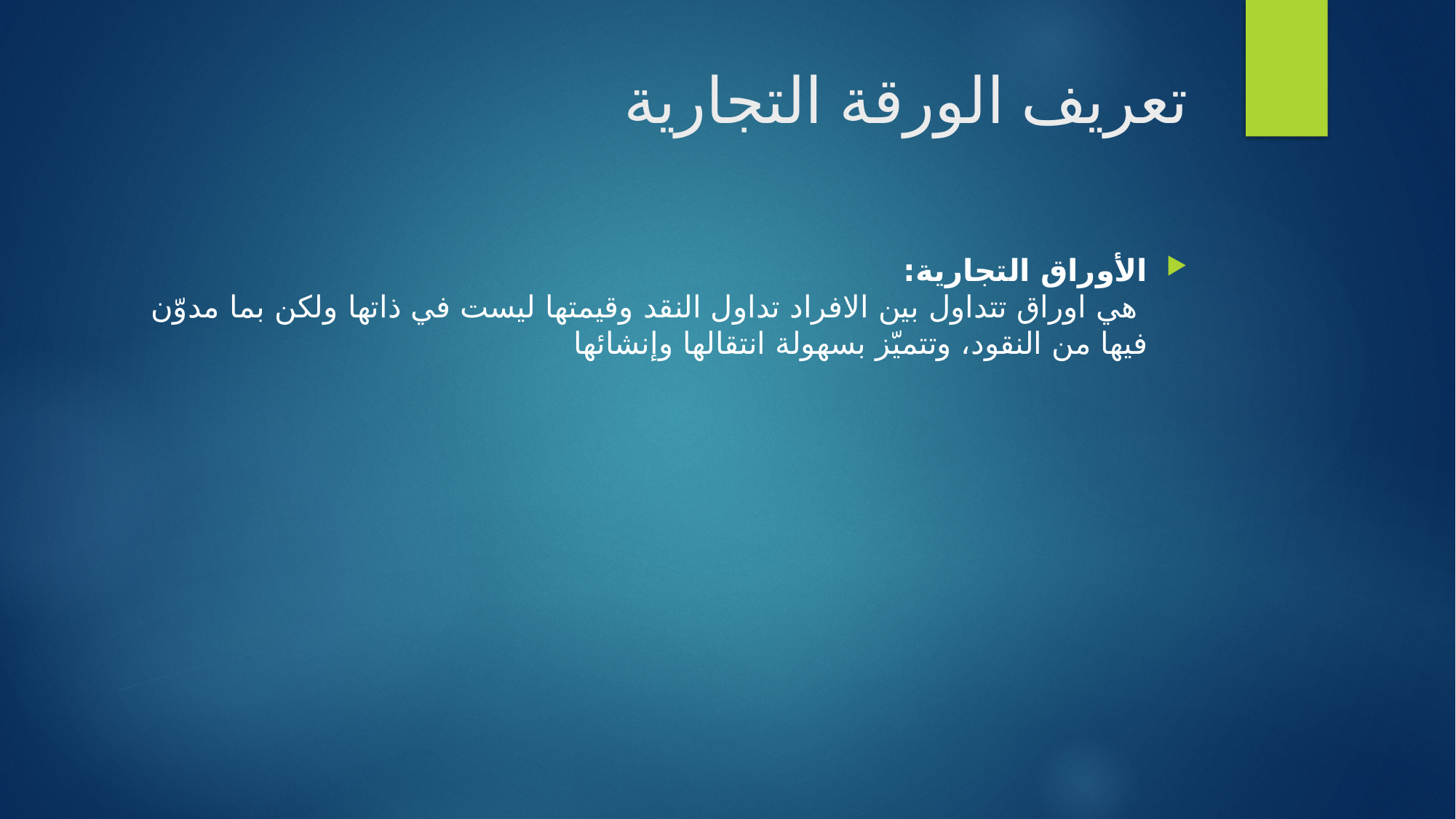

# تعريف الورقة التجارية
الأوراق التجارية:
 هي اوراق تتداول بين الافراد تداول النقد وقيمتها ليست في ذاتها ولكن بما مدوّن فيها من النقود، وتتميّز بسهولة انتقالها وإنشائها